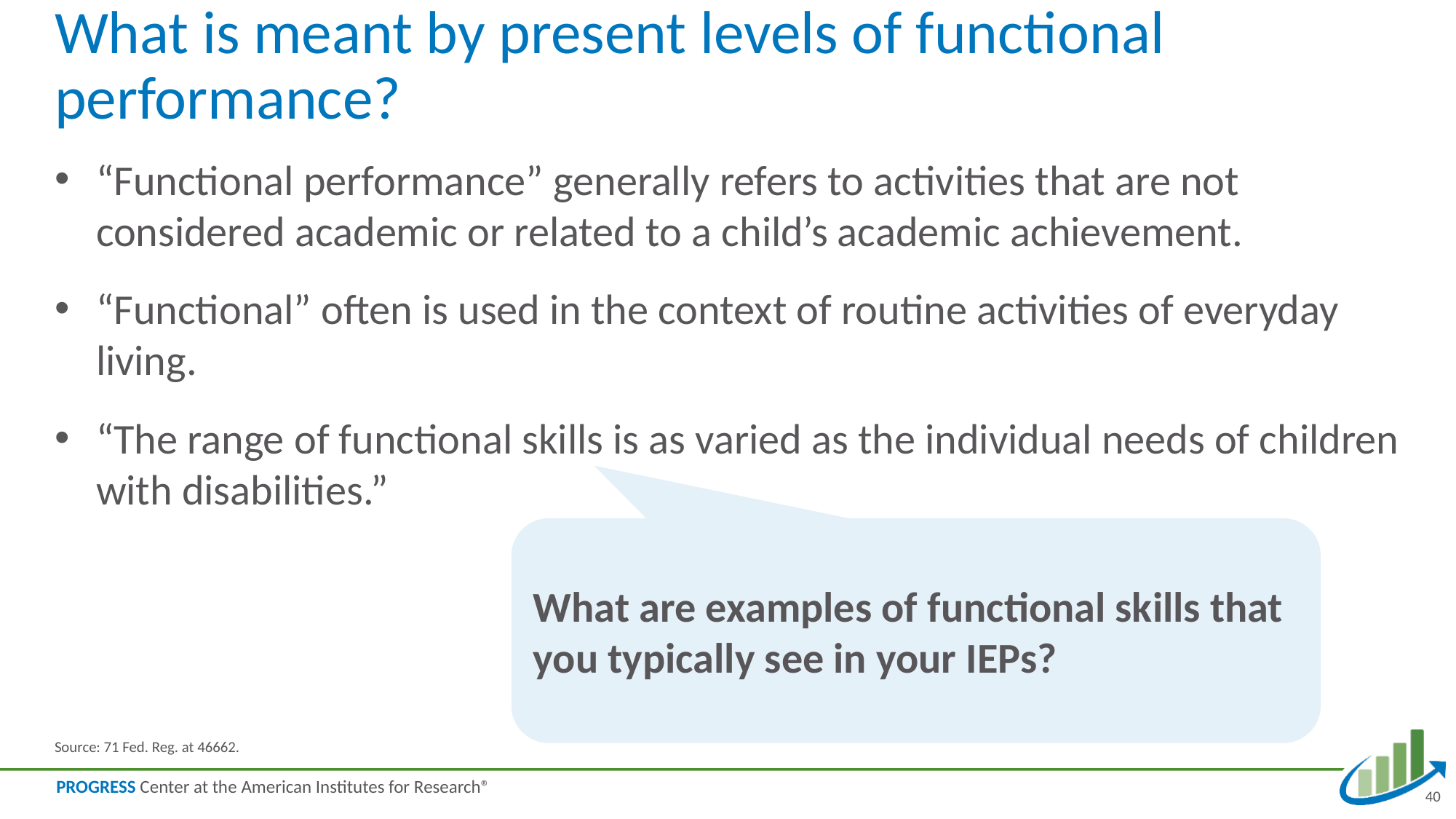

# What is meant by present levels of functional                performance?
“Functional performance” generally refers to activities that are not considered academic or related to a child’s academic achievement.
“Functional” often is used in the context of routine activities of everyday living.
“The range of functional skills is as varied as the individual needs of children with disabilities.”
What are examples of functional skills that you typically see in your IEPs?
Source: 71 Fed. Reg. at 46662.
40